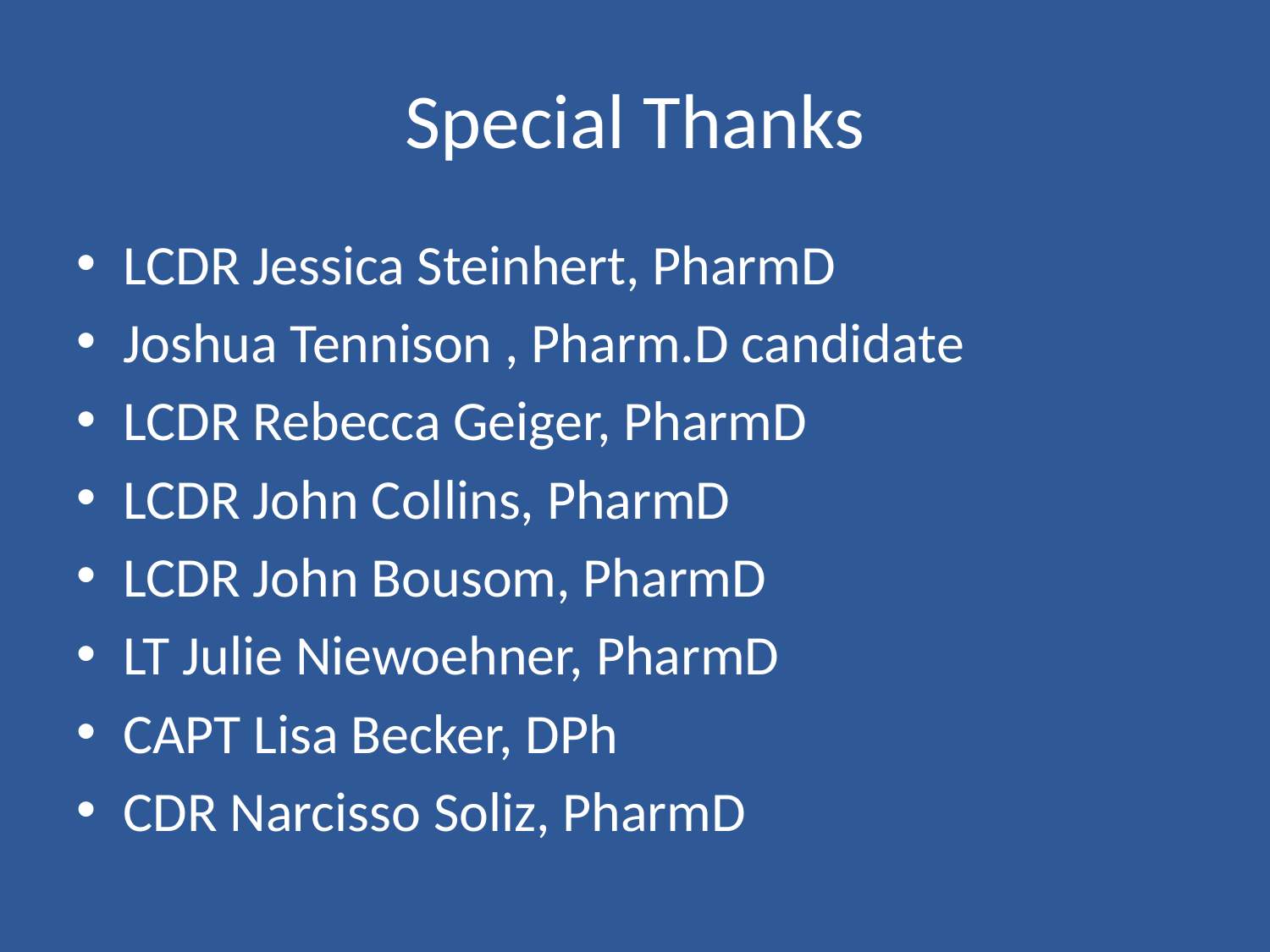

# Special Thanks
LCDR Jessica Steinhert, PharmD
Joshua Tennison , Pharm.D candidate
LCDR Rebecca Geiger, PharmD
LCDR John Collins, PharmD
LCDR John Bousom, PharmD
LT Julie Niewoehner, PharmD
CAPT Lisa Becker, DPh
CDR Narcisso Soliz, PharmD